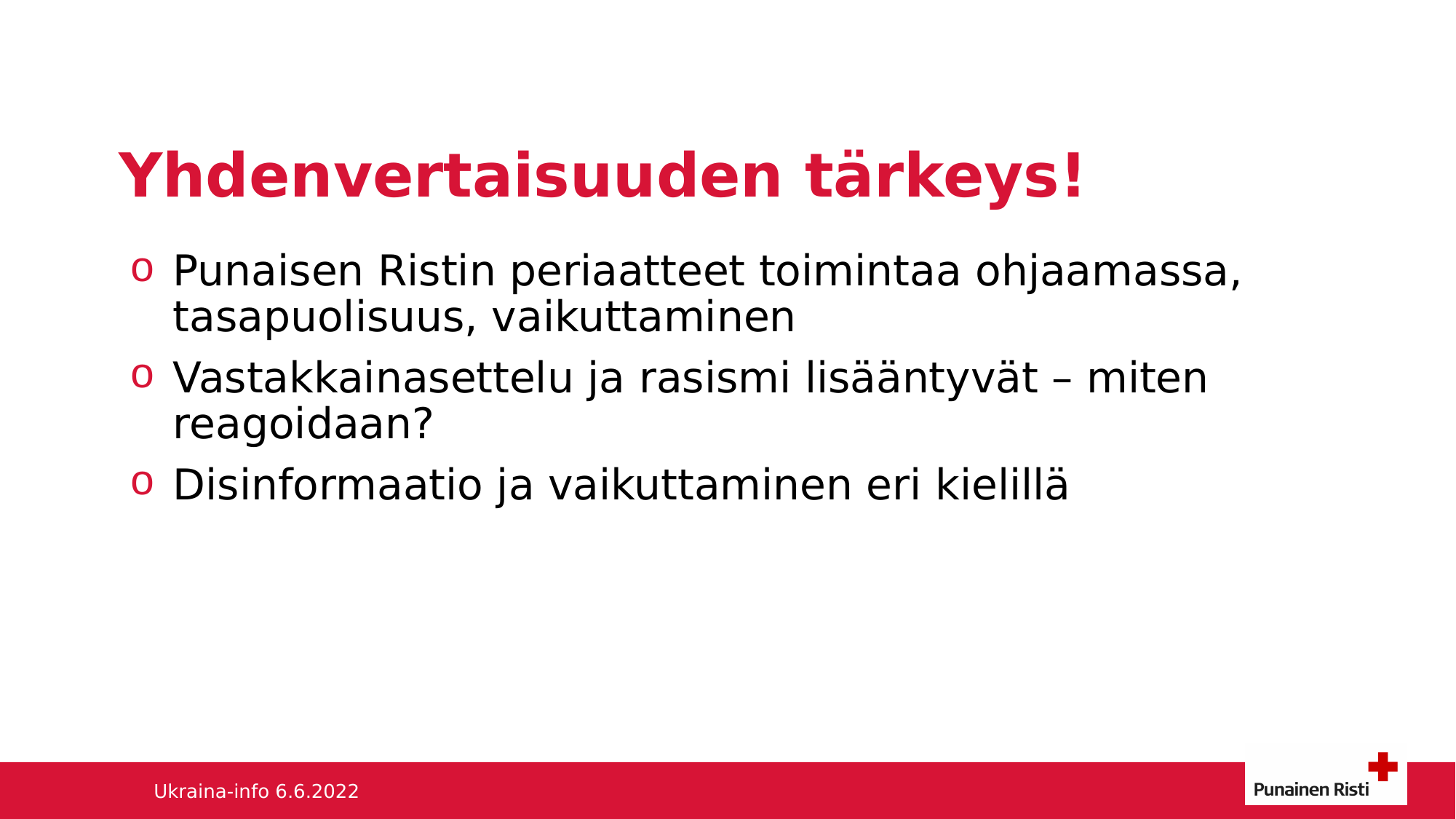

# Yhdenvertaisuuden tärkeys!
Punaisen Ristin periaatteet toimintaa ohjaamassa, tasapuolisuus, vaikuttaminen
Vastakkainasettelu ja rasismi lisääntyvät – miten reagoidaan?
Disinformaatio ja vaikuttaminen eri kielillä